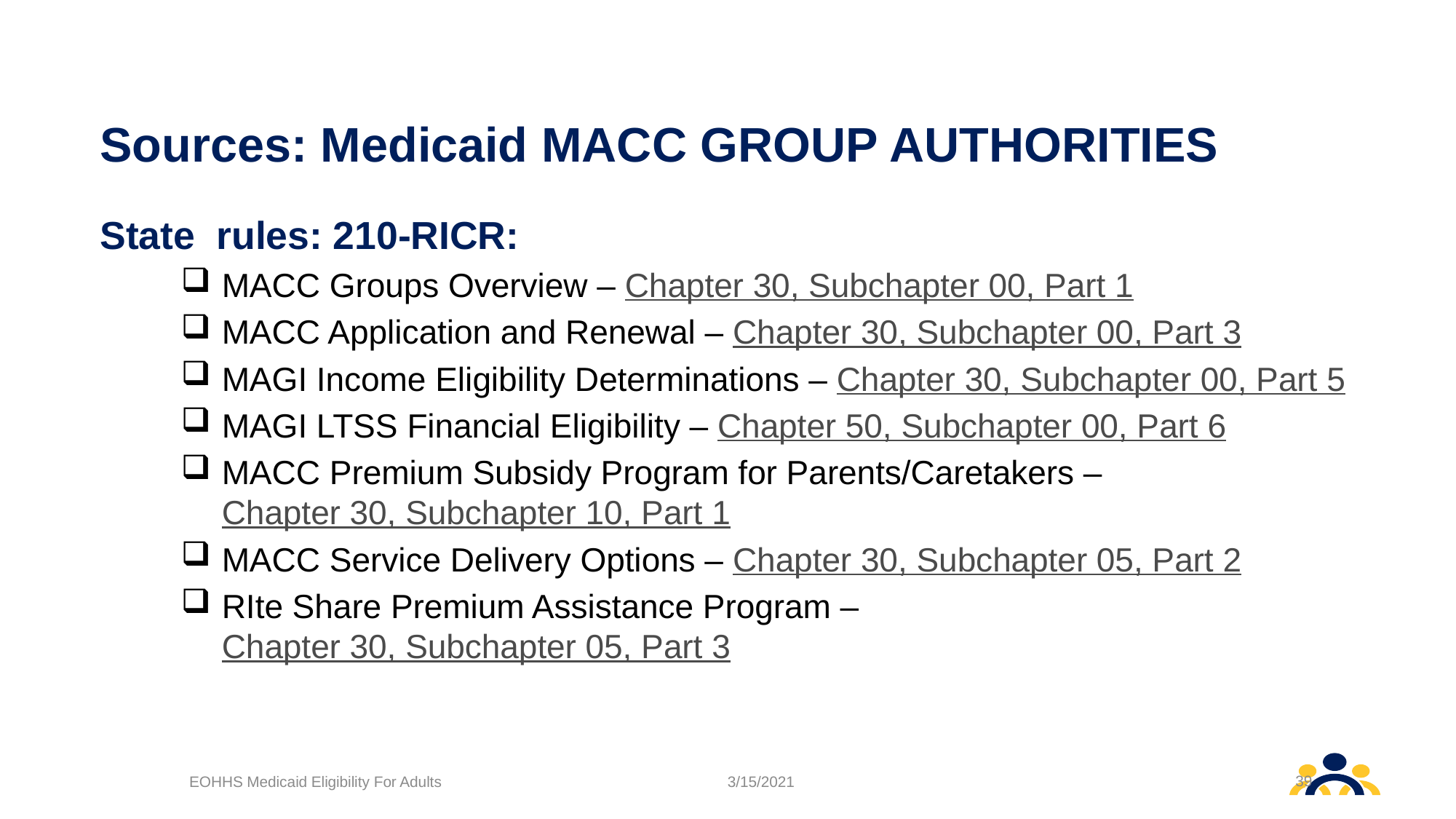

# Sources: Medicaid MACC GROUP AUTHORITIES
State  rules: 210-RICR:
MACC Groups Overview – Chapter 30, Subchapter 00, Part 1
MACC Application and Renewal – Chapter 30, Subchapter 00, Part 3
MAGI Income Eligibility Determinations – Chapter 30, Subchapter 00, Part 5
MAGI LTSS Financial Eligibility – Chapter 50, Subchapter 00, Part 6
MACC Premium Subsidy Program for Parents/Caretakers – Chapter 30, Subchapter 10, Part 1
MACC Service Delivery Options – Chapter 30, Subchapter 05, Part 2
RIte Share Premium Assistance Program – Chapter 30, Subchapter 05, Part 3

39
EOHHS Medicaid Eligibility For Adults
3/15/2021